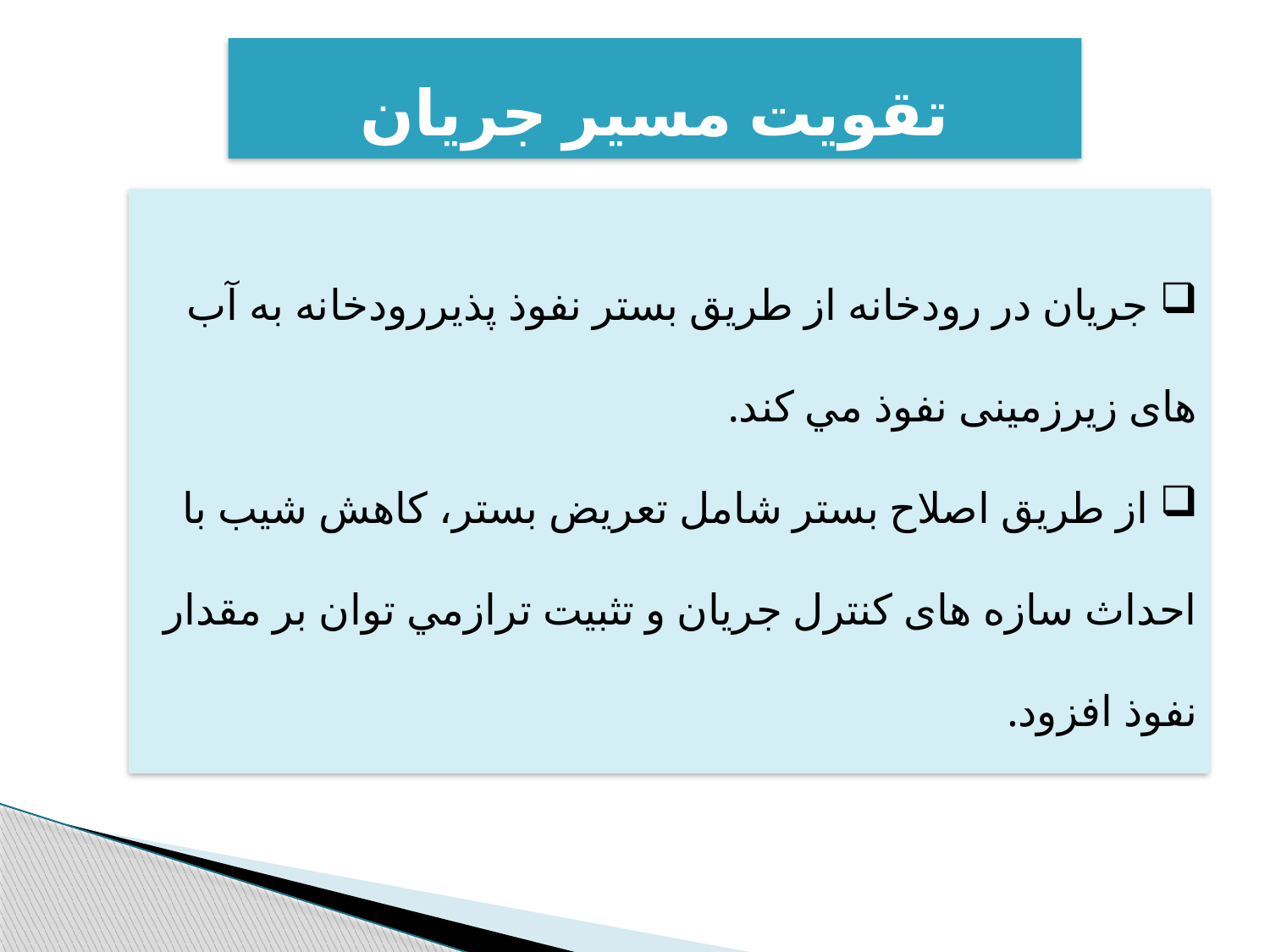

# تقويت مسير جريان
 جريان در رودخانه از طريق بستر نفوذ پذيررودخانه به آب های زيرزمينی نفوذ مي کند.
 از طريق اصلاح بستر شامل تعريض بستر، کاهش شيب با احداث سازه های کنترل جريان و تثبيت ترازمي توان بر مقدار نفوذ افزود.